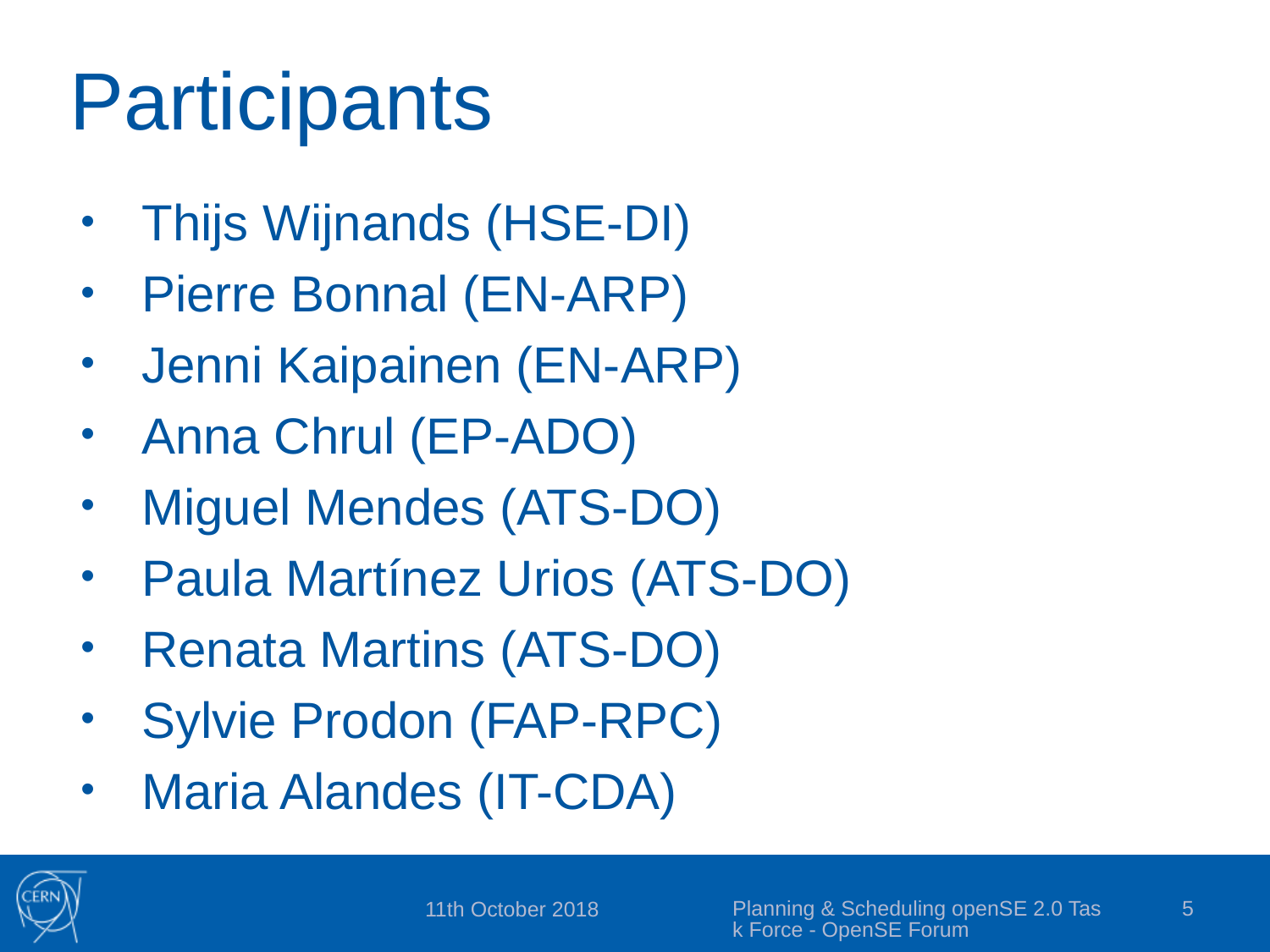

# Participants
Thijs Wijnands (HSE-DI)
Pierre Bonnal (EN-ARP)
Jenni Kaipainen (EN-ARP)
Anna Chrul (EP-ADO)
Miguel Mendes (ATS-DO)
Paula Martínez Urios (ATS-DO)
Renata Martins (ATS-DO)
Sylvie Prodon (FAP-RPC)
Maria Alandes (IT-CDA)
Planning & Scheduling openSE 2.0 Task Force - OpenSE Forum
5
11th October 2018